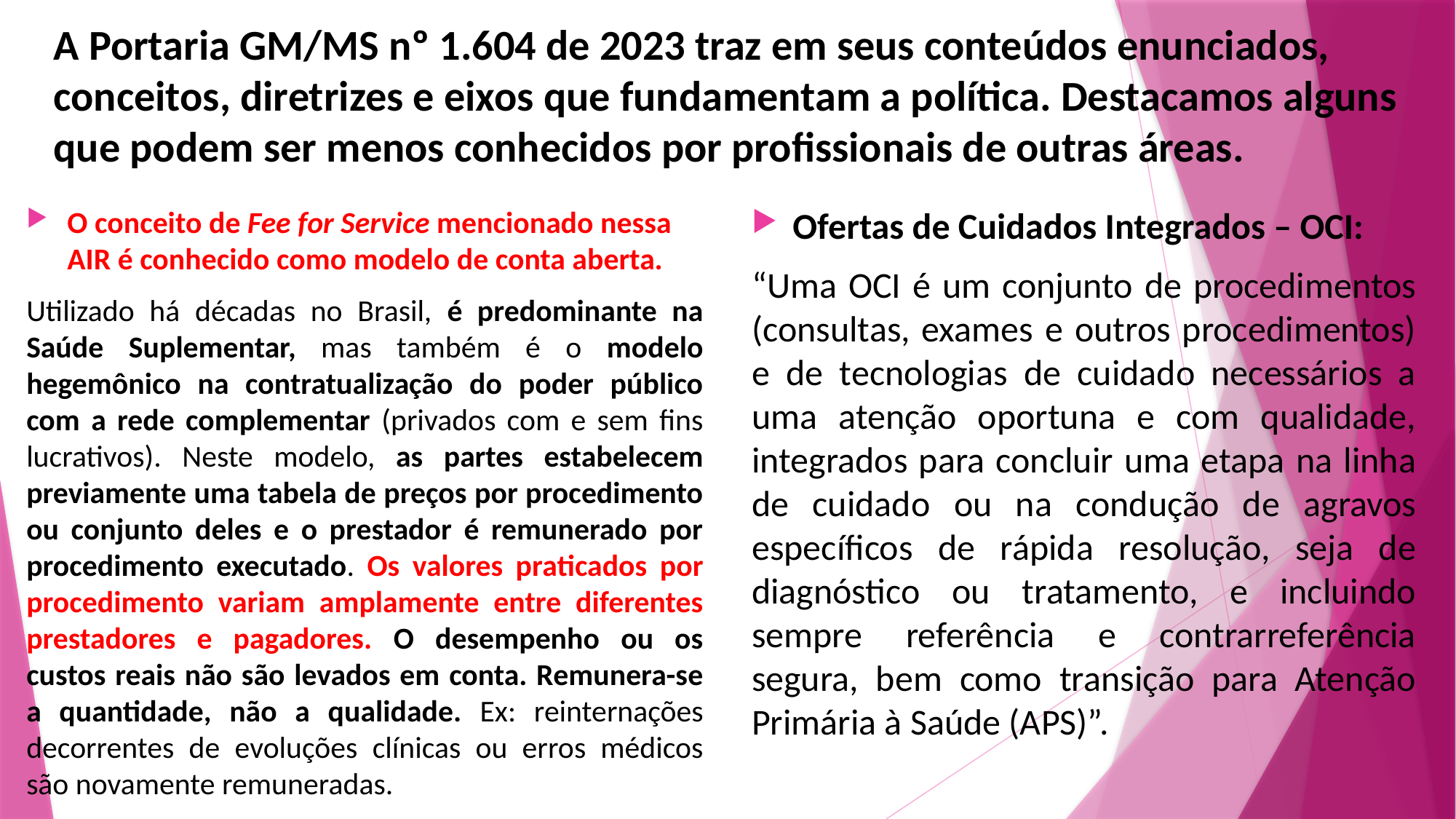

# A Portaria GM/MS nº 1.604 de 2023 traz em seus conteúdos enunciados, conceitos, diretrizes e eixos que fundamentam a política. Destacamos alguns que podem ser menos conhecidos por profissionais de outras áreas.
Ofertas de Cuidados Integrados – OCI:
“Uma OCI é um conjunto de procedimentos (consultas, exames e outros procedimentos) e de tecnologias de cuidado necessários a uma atenção oportuna e com qualidade, integrados para concluir uma etapa na linha de cuidado ou na condução de agravos específicos de rápida resolução, seja de diagnóstico ou tratamento, e incluindo sempre referência e contrarreferência segura, bem como transição para Atenção Primária à Saúde (APS)”.

O conceito de Fee for Service mencionado nessa AIR é conhecido como modelo de conta aberta.
Utilizado há décadas no Brasil, é predominante na Saúde Suplementar, mas também é o modelo hegemônico na contratualização do poder público com a rede complementar (privados com e sem fins lucrativos). Neste modelo, as partes estabelecem previamente uma tabela de preços por procedimento ou conjunto deles e o prestador é remunerado por procedimento executado. Os valores praticados por procedimento variam amplamente entre diferentes prestadores e pagadores. O desempenho ou os custos reais não são levados em conta. Remunera-se a quantidade, não a qualidade. Ex: reinternações decorrentes de evoluções clínicas ou erros médicos são novamente remuneradas.